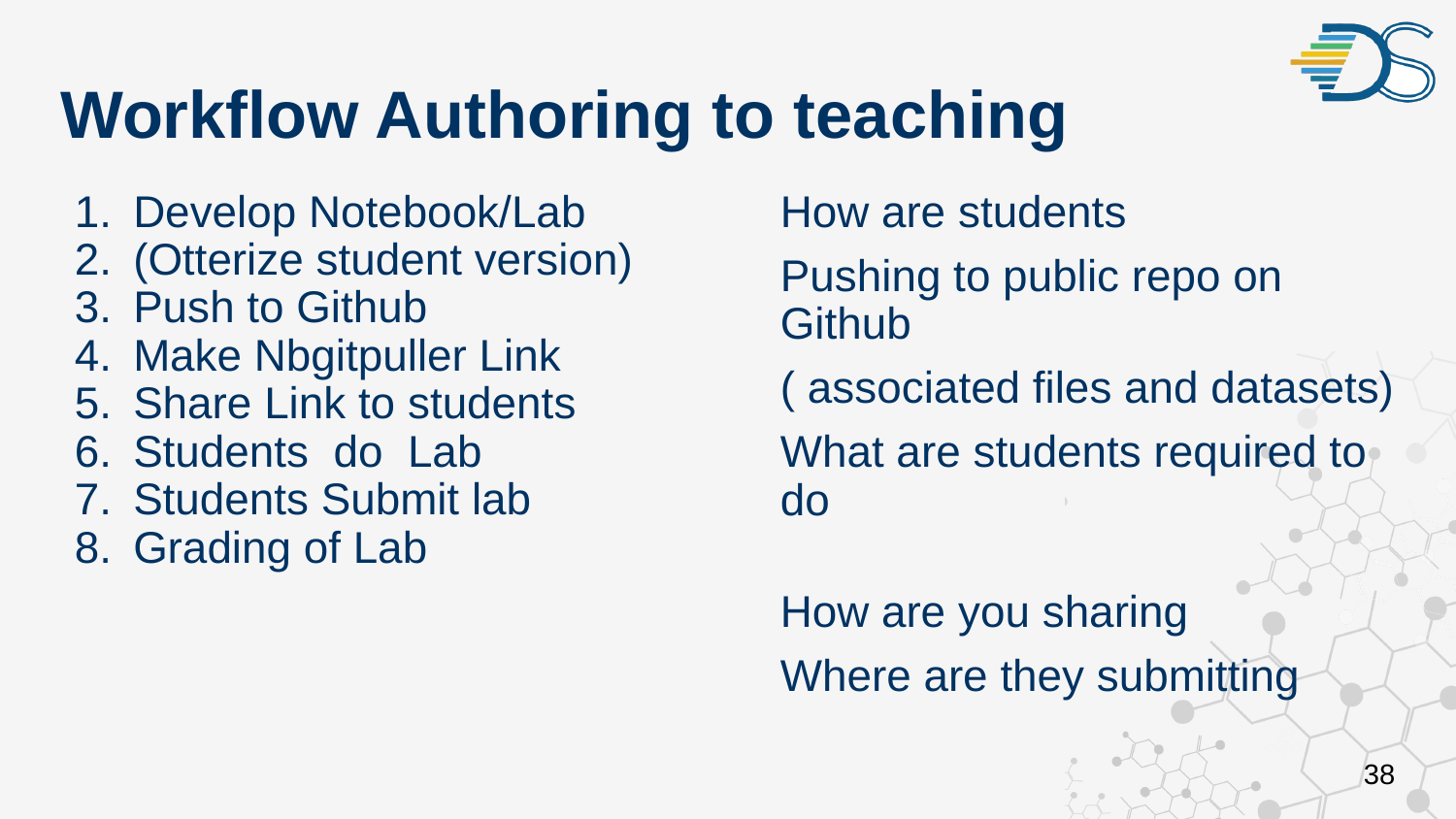

# Workflow Authoring to teaching
Develop Notebook/Lab
(Otterize student version)
Push to Github
Make Nbgitpuller Link
Share Link to students
Students  do  Lab
Students Submit lab
Grading of Lab
How are students
Pushing to public repo on Github
( associated files and datasets)
What are students required to do
How are you sharing
Where are they submitting
38